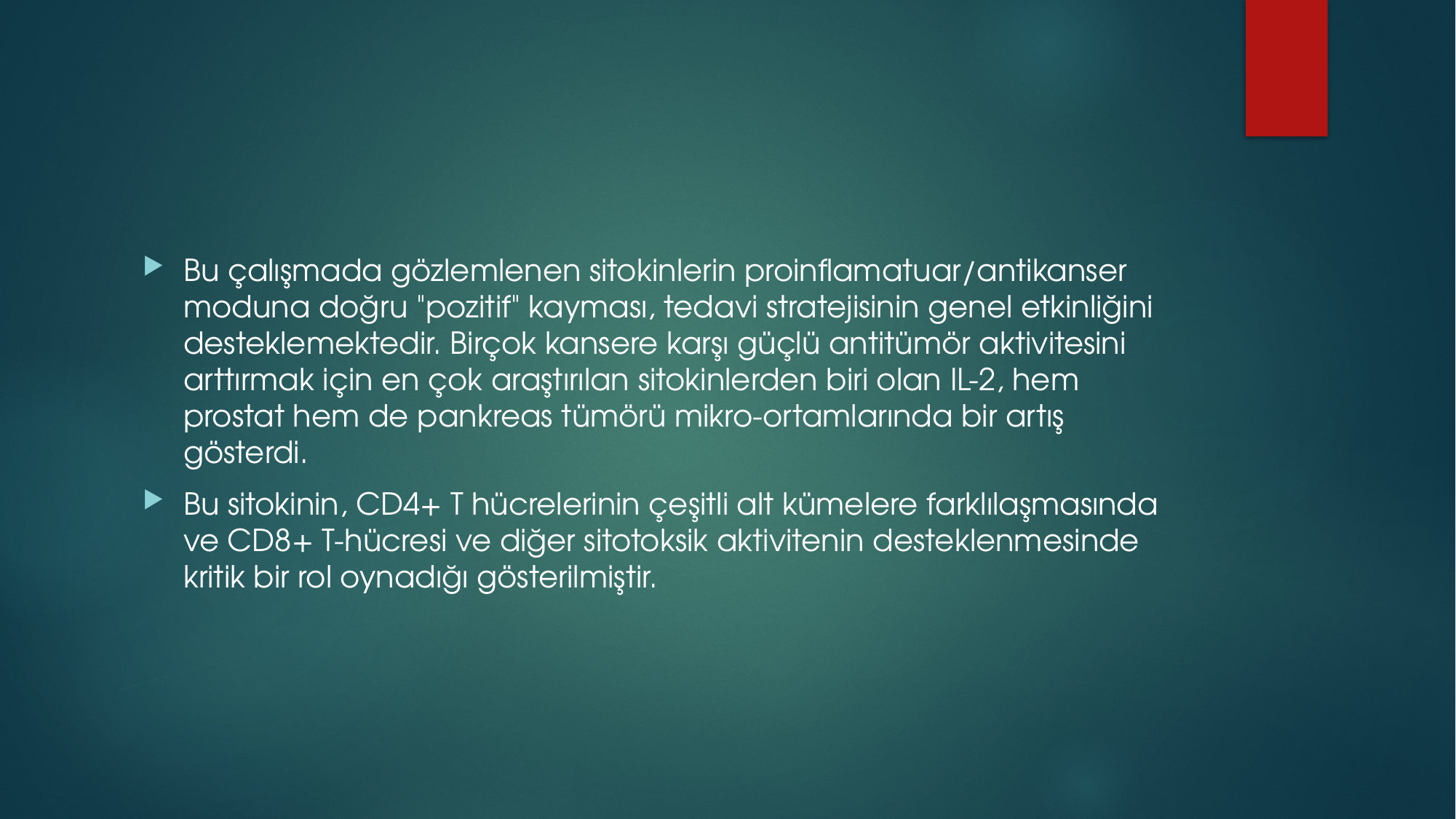

#
Bu çalışmada gözlemlenen sitokinlerin proinflamatuar/antikanser moduna doğru "pozitif" kayması, tedavi stratejisinin genel etkinliğini desteklemektedir. Birçok kansere karşı güçlü antitümör aktivitesini arttırmak için en çok araştırılan sitokinlerden biri olan IL-2, hem prostat hem de pankreas tümörü mikro-ortamlarında bir artış gösterdi.
Bu sitokinin, CD4+ T hücrelerinin çeşitli alt kümelere farklılaşmasında ve CD8+ T-hücresi ve diğer sitotoksik aktivitenin desteklenmesinde kritik bir rol oynadığı gösterilmiştir.